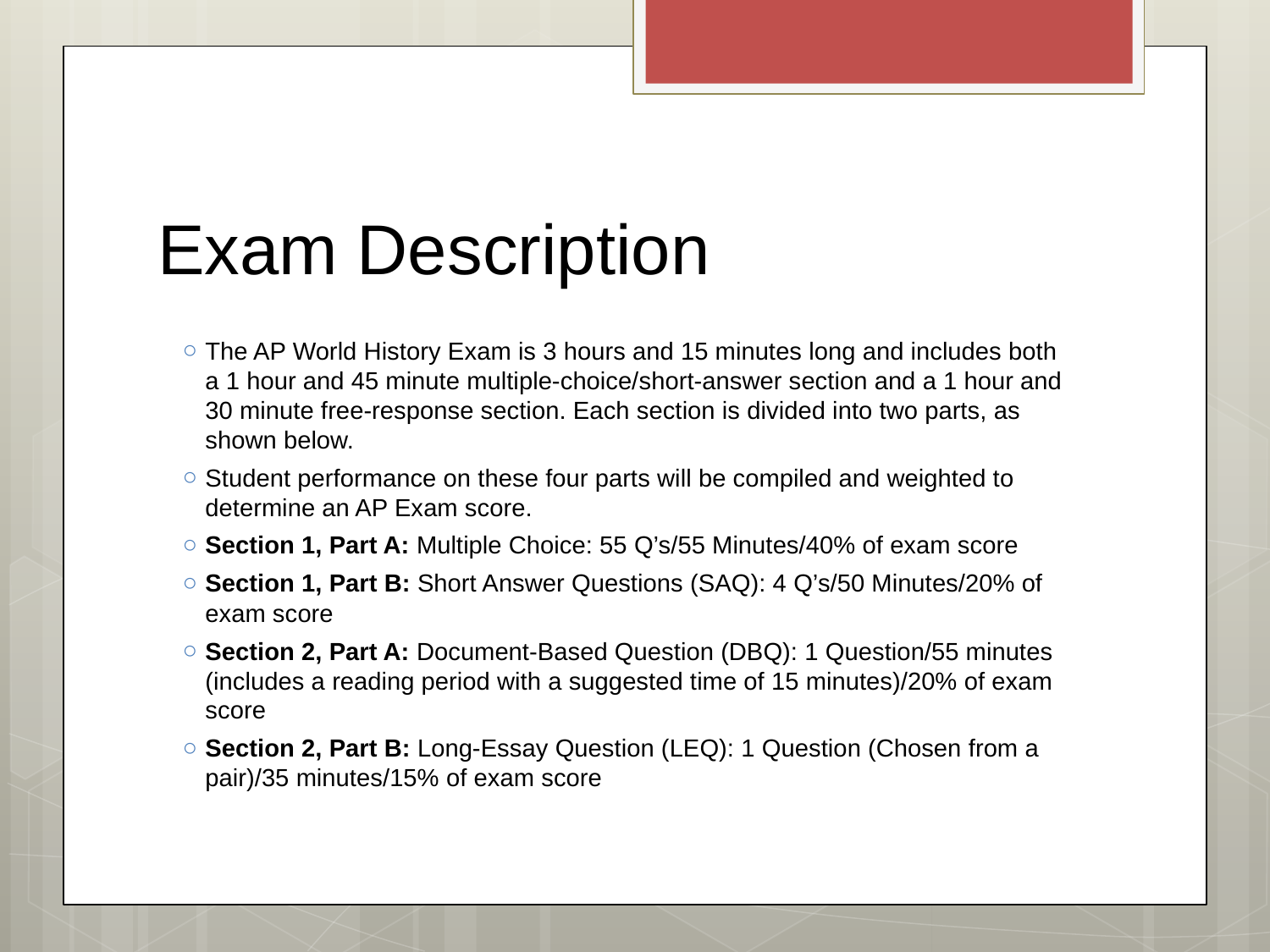

# Exam Description
The AP World History Exam is 3 hours and 15 minutes long and includes both a 1 hour and 45 minute multiple-choice/short-answer section and a 1 hour and 30 minute free-response section. Each section is divided into two parts, as shown below.
Student performance on these four parts will be compiled and weighted to determine an AP Exam score.
Section 1, Part A: Multiple Choice: 55 Q’s/55 Minutes/40% of exam score
Section 1, Part B: Short Answer Questions (SAQ): 4 Q’s/50 Minutes/20% of exam score
Section 2, Part A: Document-Based Question (DBQ): 1 Question/55 minutes (includes a reading period with a suggested time of 15 minutes)/20% of exam score
Section 2, Part B: Long-Essay Question (LEQ): 1 Question (Chosen from a pair)/35 minutes/15% of exam score